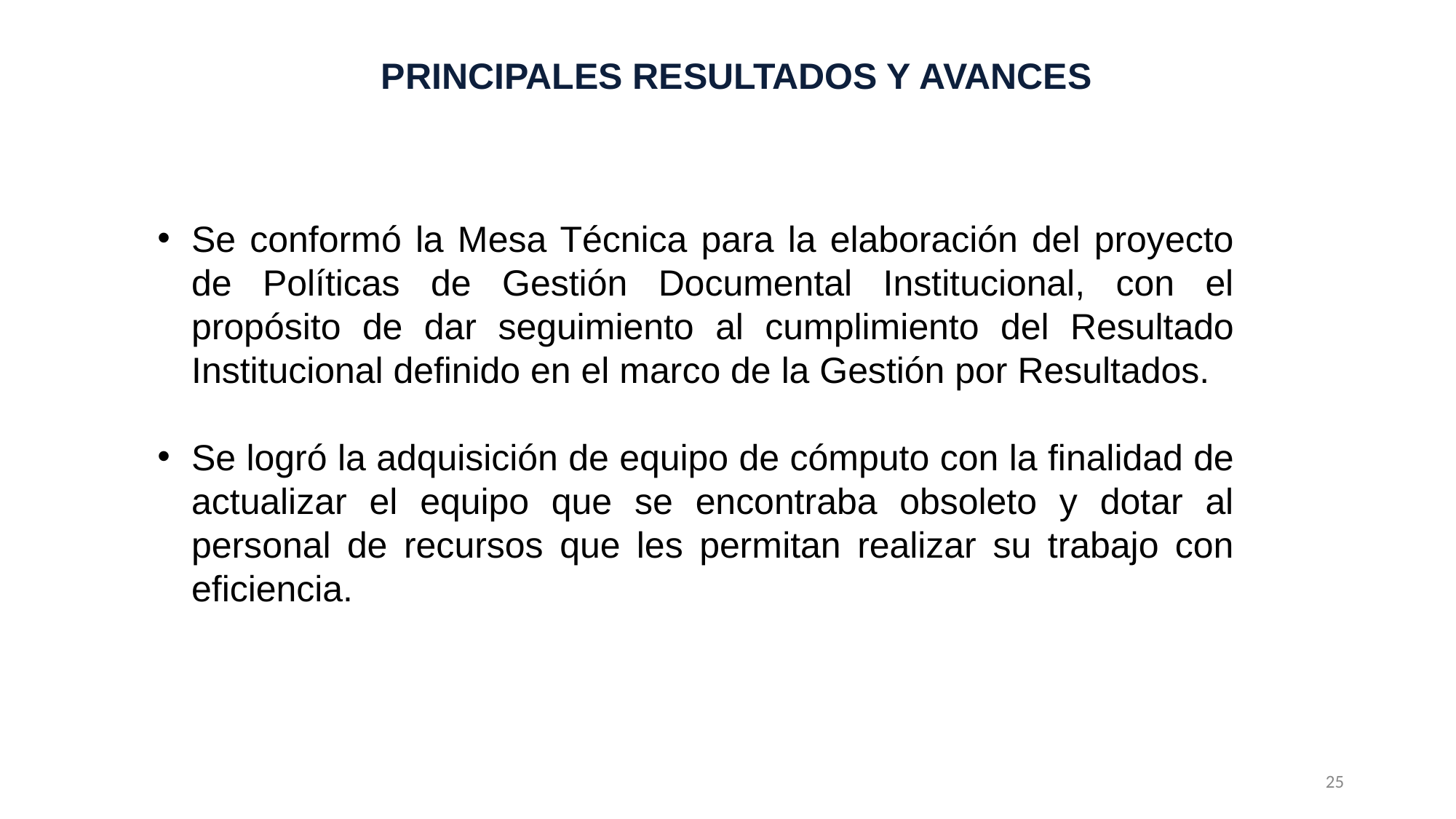

PRINCIPALES RESULTADOS Y AVANCES

Se conformó la Mesa Técnica para la elaboración del proyecto de Políticas de Gestión Documental Institucional, con el propósito de dar seguimiento al cumplimiento del Resultado Institucional definido en el marco de la Gestión por Resultados.

Se logró la adquisición de equipo de cómputo con la finalidad de actualizar el equipo que se encontraba obsoleto y dotar al personal de recursos que les permitan realizar su trabajo con eficiencia.
25